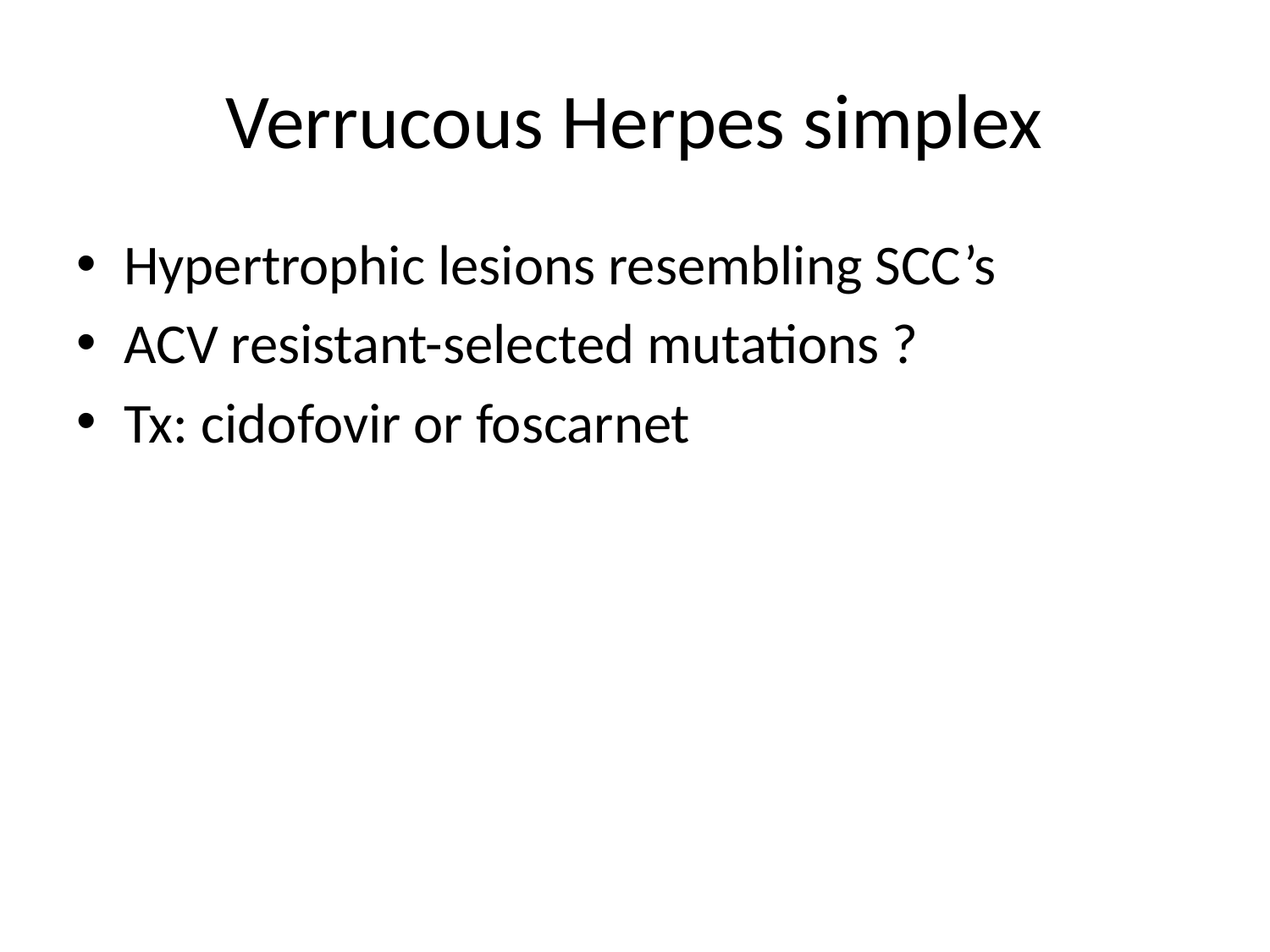

# Verrucous Herpes simplex
Hypertrophic lesions resembling SCC’s
ACV resistant-selected mutations ?
Tx: cidofovir or foscarnet